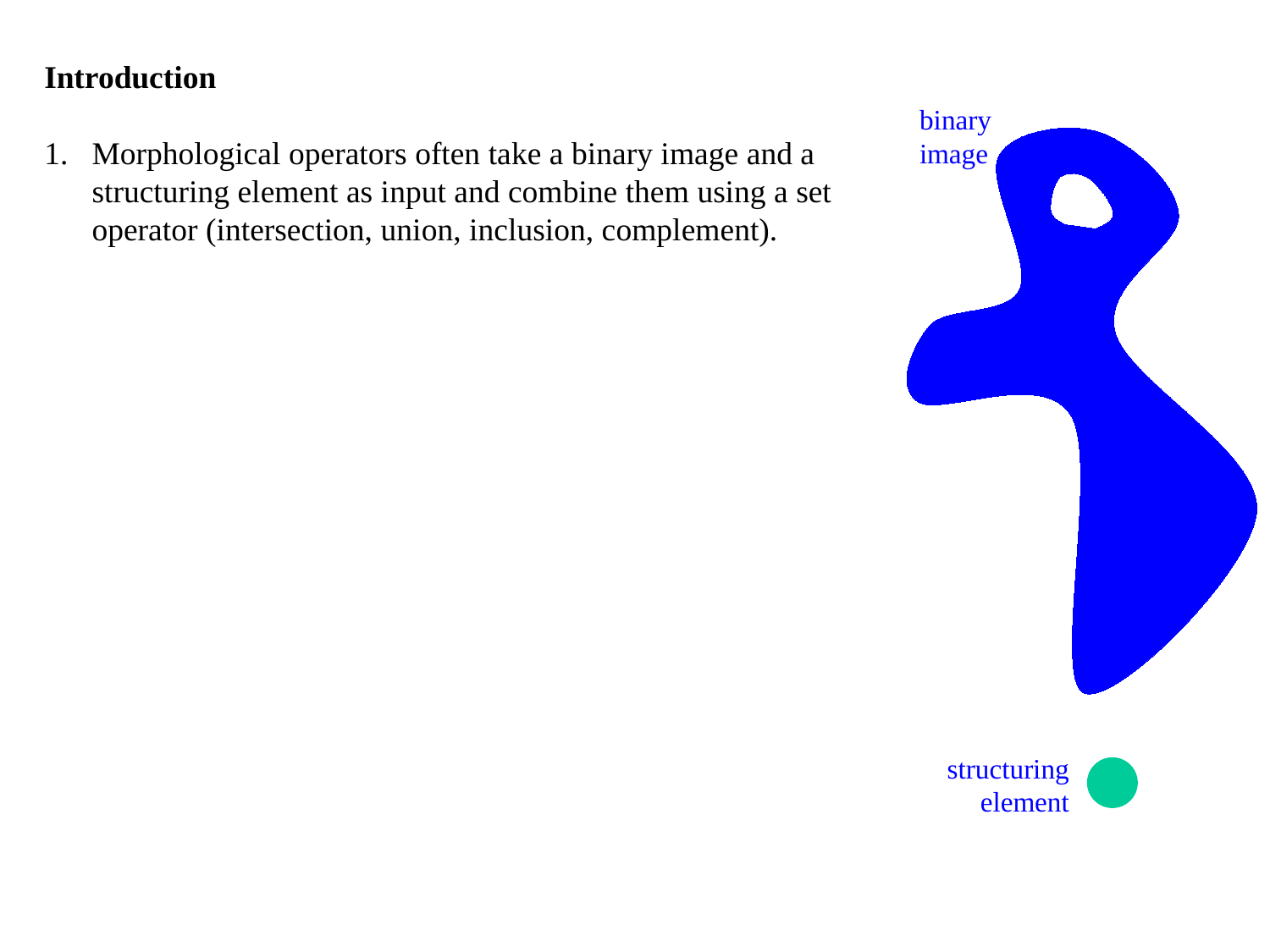

Introduction

Morphological operators often take a binary image and a structuring element as input and combine them using a set operator (intersection, union, inclusion, complement).
binary image

structuring element